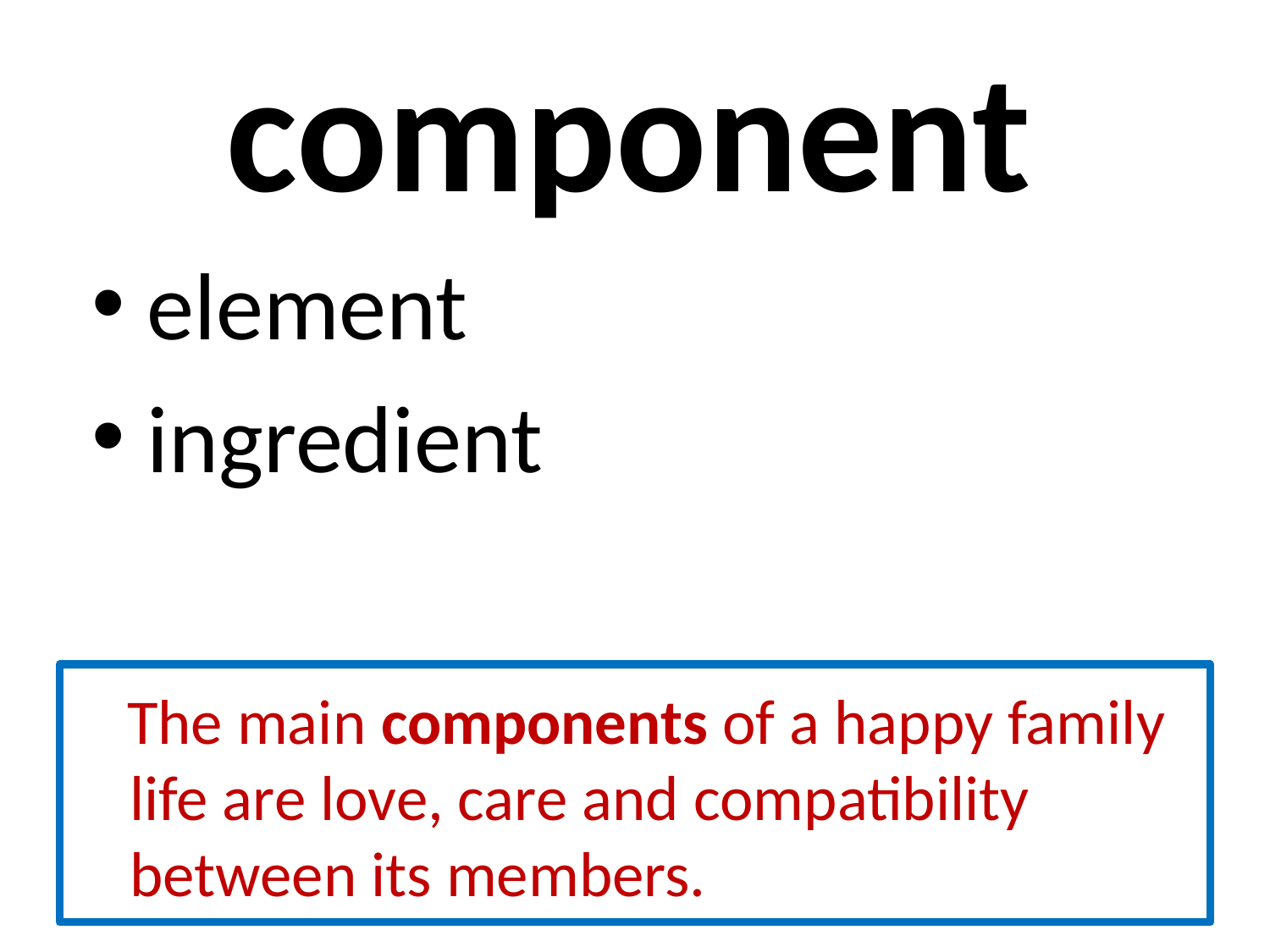

# component
 element
 ingredient
    The main components of a happy family life are love, care and compatibility between its members.